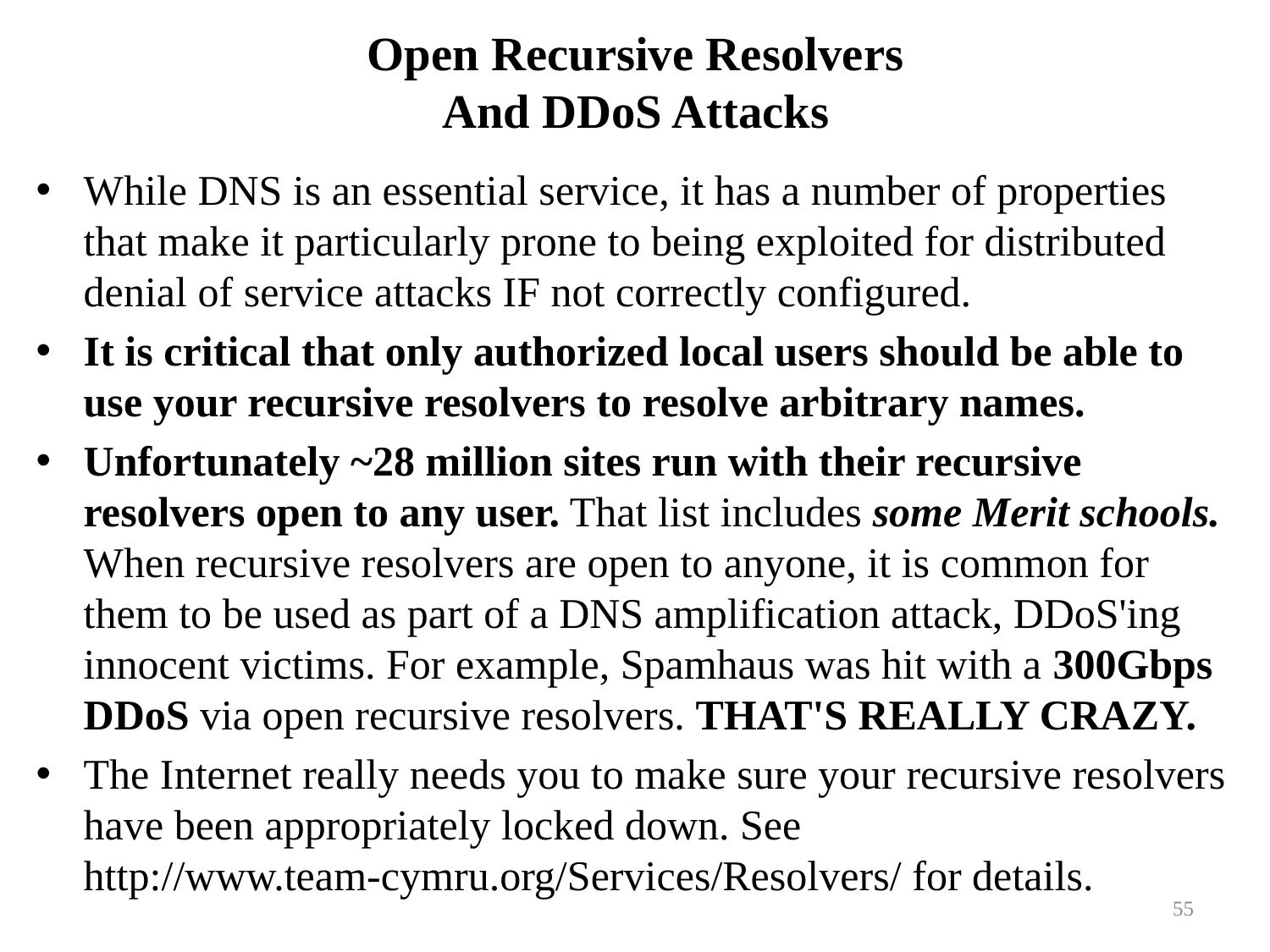

# Open Recursive Resolvers And DDoS Attacks
While DNS is an essential service, it has a number of properties that make it particularly prone to being exploited for distributed denial of service attacks IF not correctly configured.
It is critical that only authorized local users should be able to use your recursive resolvers to resolve arbitrary names.
Unfortunately ~28 million sites run with their recursive resolvers open to any user. That list includes some Merit schools.
When recursive resolvers are open to anyone, it is common for them to be used as part of a DNS amplification attack, DDoS'ing innocent victims. For example, Spamhaus was hit with a 300Gbps DDoS via open recursive resolvers. THAT'S REALLY CRAZY.
The Internet really needs you to make sure your recursive resolvers have been appropriately locked down. See
http://www.team-cymru.org/Services/Resolvers/ for details.
55